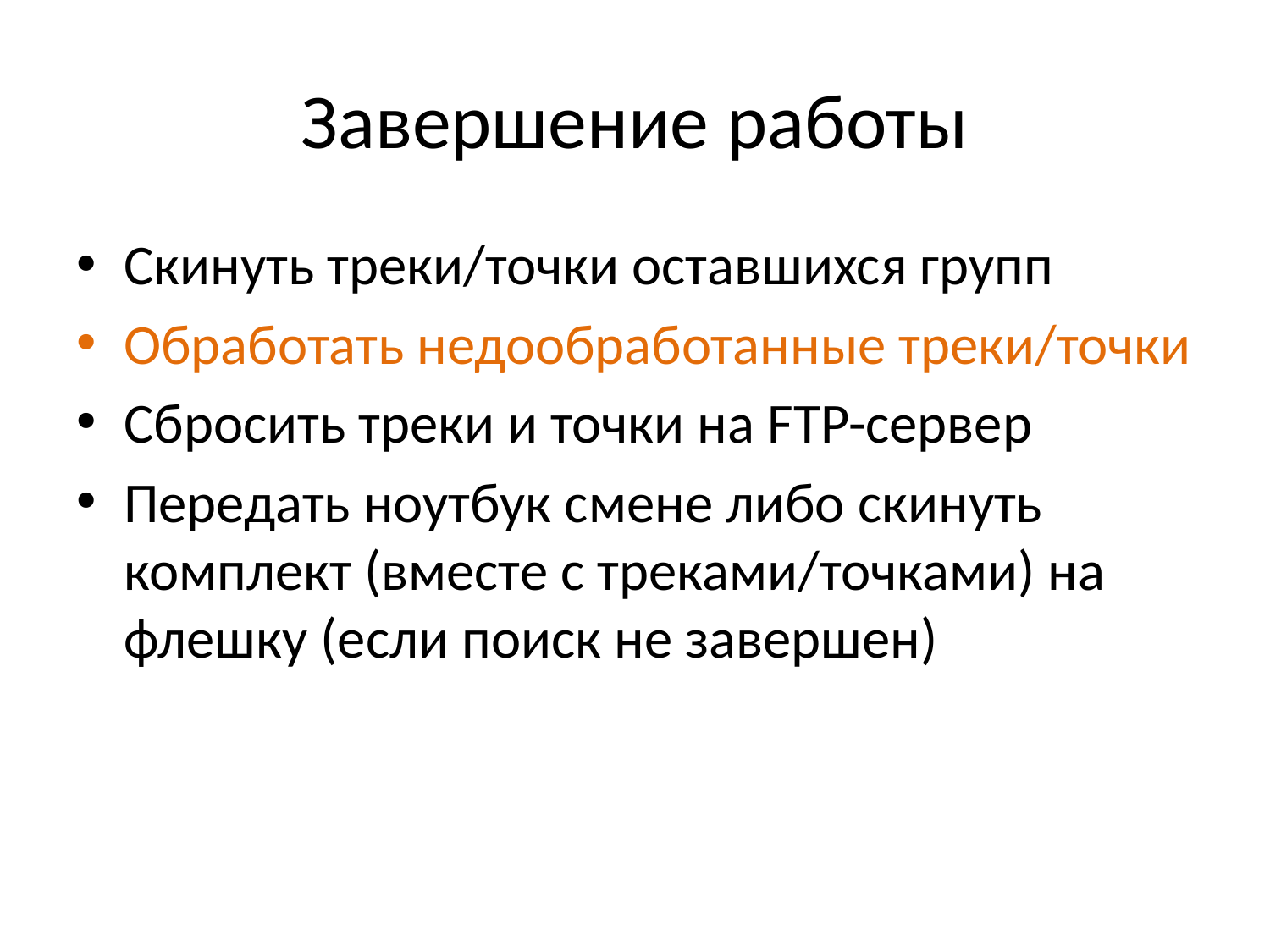

# Завершение работы
Скинуть треки/точки оставшихся групп
Обработать недообработанные треки/точки
Сбросить треки и точки на FTP-сервер
Передать ноутбук смене либо скинуть комплект (вместе с треками/точками) на флешку (если поиск не завершен)